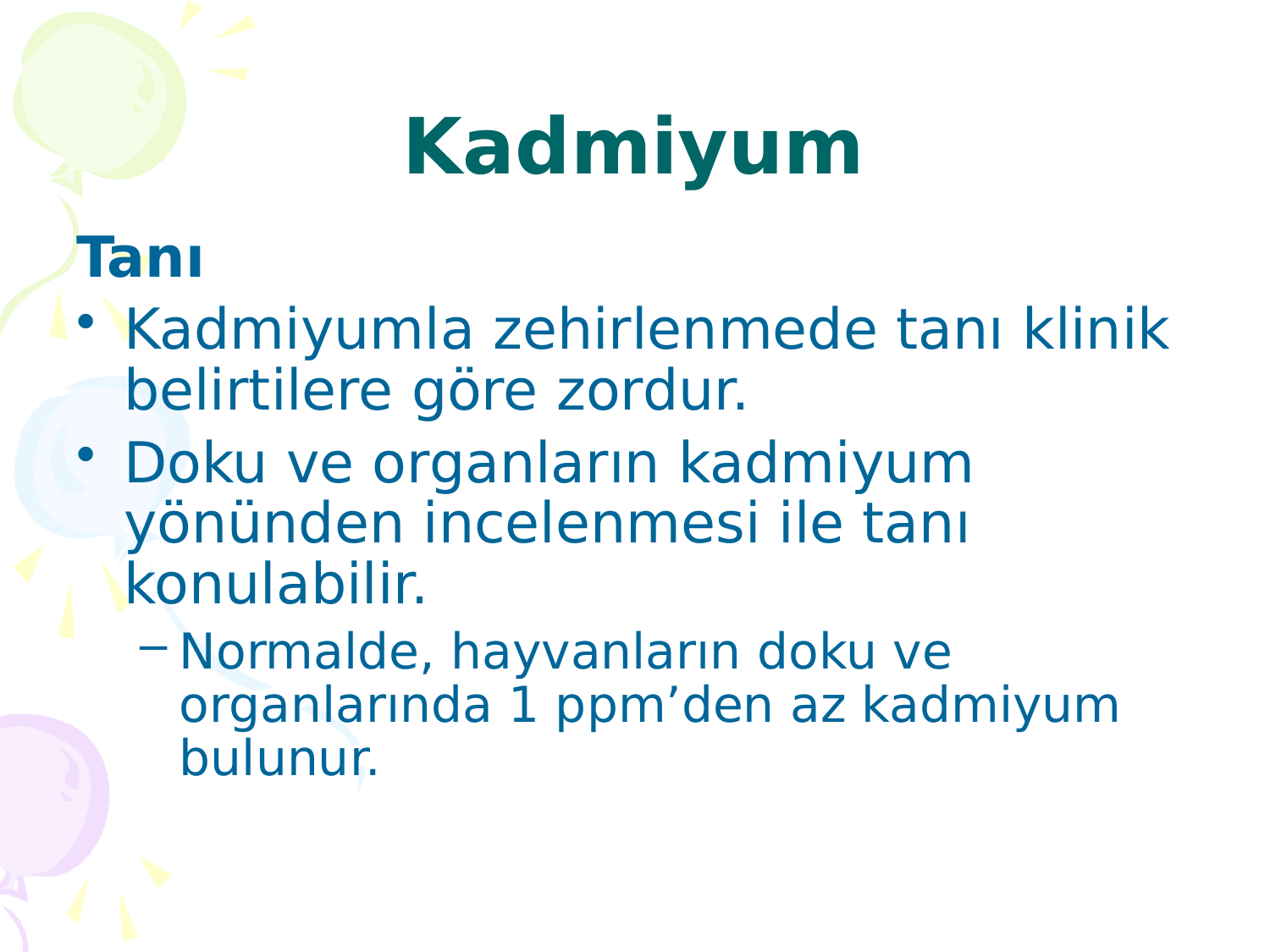

# Kadmiyum
Tanı
Kadmiyumla zehirlenmede tanı klinik belirtilere göre zordur.
Doku ve organların kadmiyum yönünden incelenmesi ile tanı konulabilir.
Normalde, hayvanların doku ve organlarında 1 ppm’den az kadmiyum bulunur.